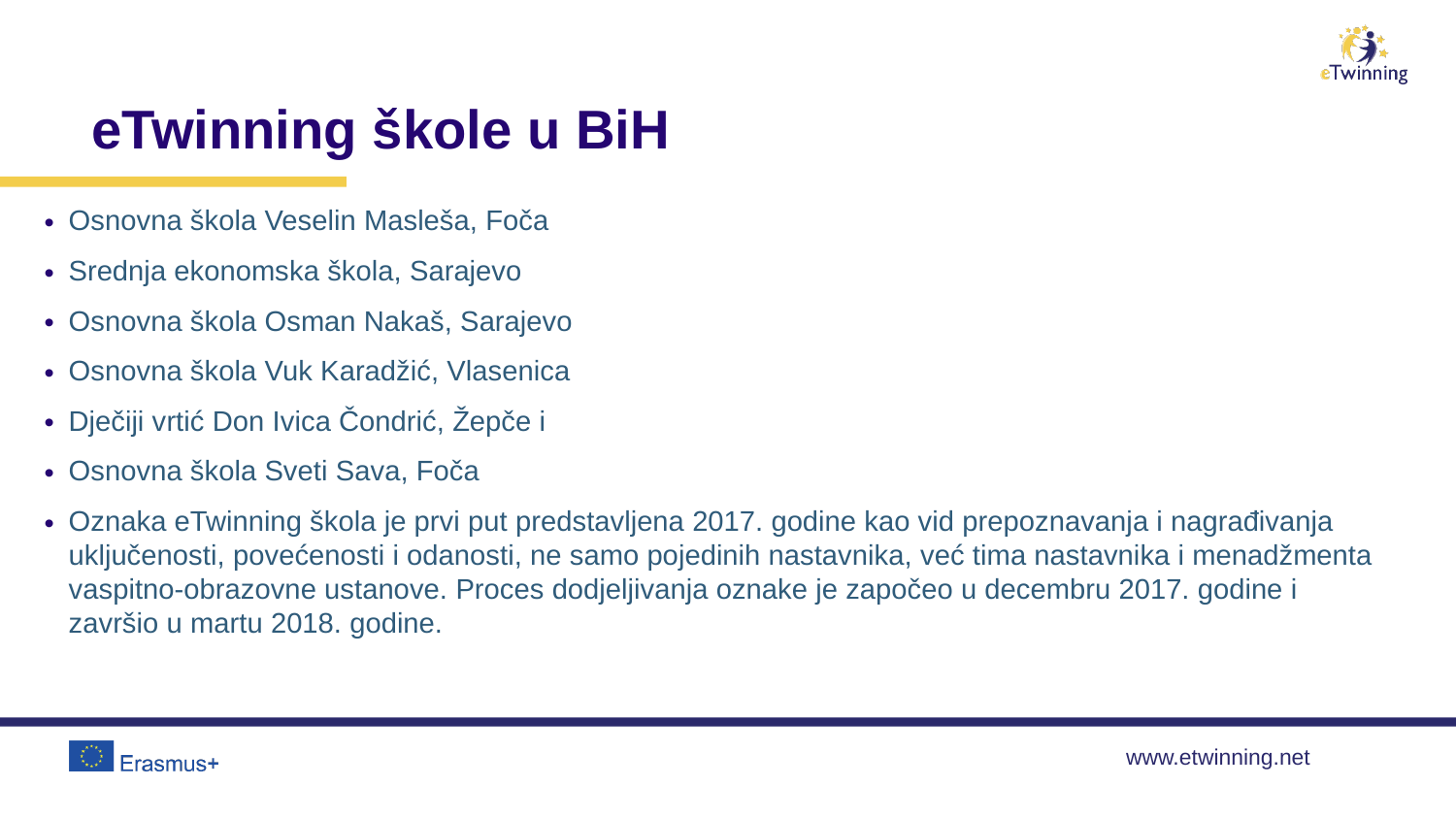

# eTwinning škole u BiH
Osnovna škola Veselin Masleša, Foča
Srednja ekonomska škola, Sarajevo
Osnovna škola Osman Nakaš, Sarajevo
Osnovna škola Vuk Karadžić, Vlasenica
Dječiji vrtić Don Ivica Čondrić, Žepče i
Osnovna škola Sveti Sava, Foča
Oznaka eTwinning škola je prvi put predstavljena 2017. godine kao vid prepoznavanja i nagrađivanja uključenosti, povećenosti i odanosti, ne samo pojedinih nastavnika, već tima nastavnika i menadžmenta vaspitno-obrazovne ustanove. Proces dodjeljivanja oznake je započeo u decembru 2017. godine i završio u martu 2018. godine.